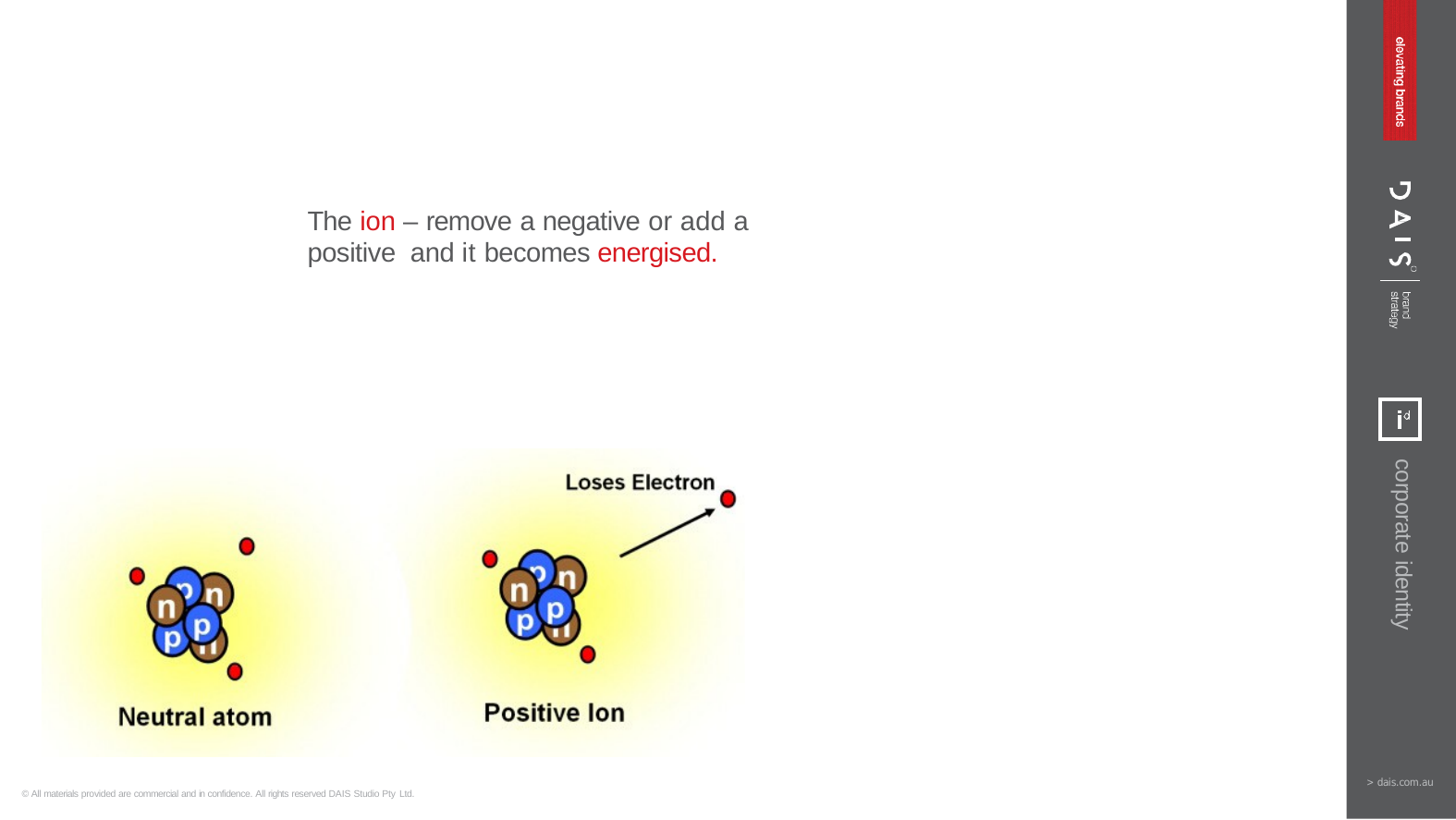

The ion – remove a negative or add a positive  and it becomes energised.

corporate identity
> dais.com.au
© All materials provided are commercial and in confidence. All rights reserved DAIS Studio Pty Ltd.